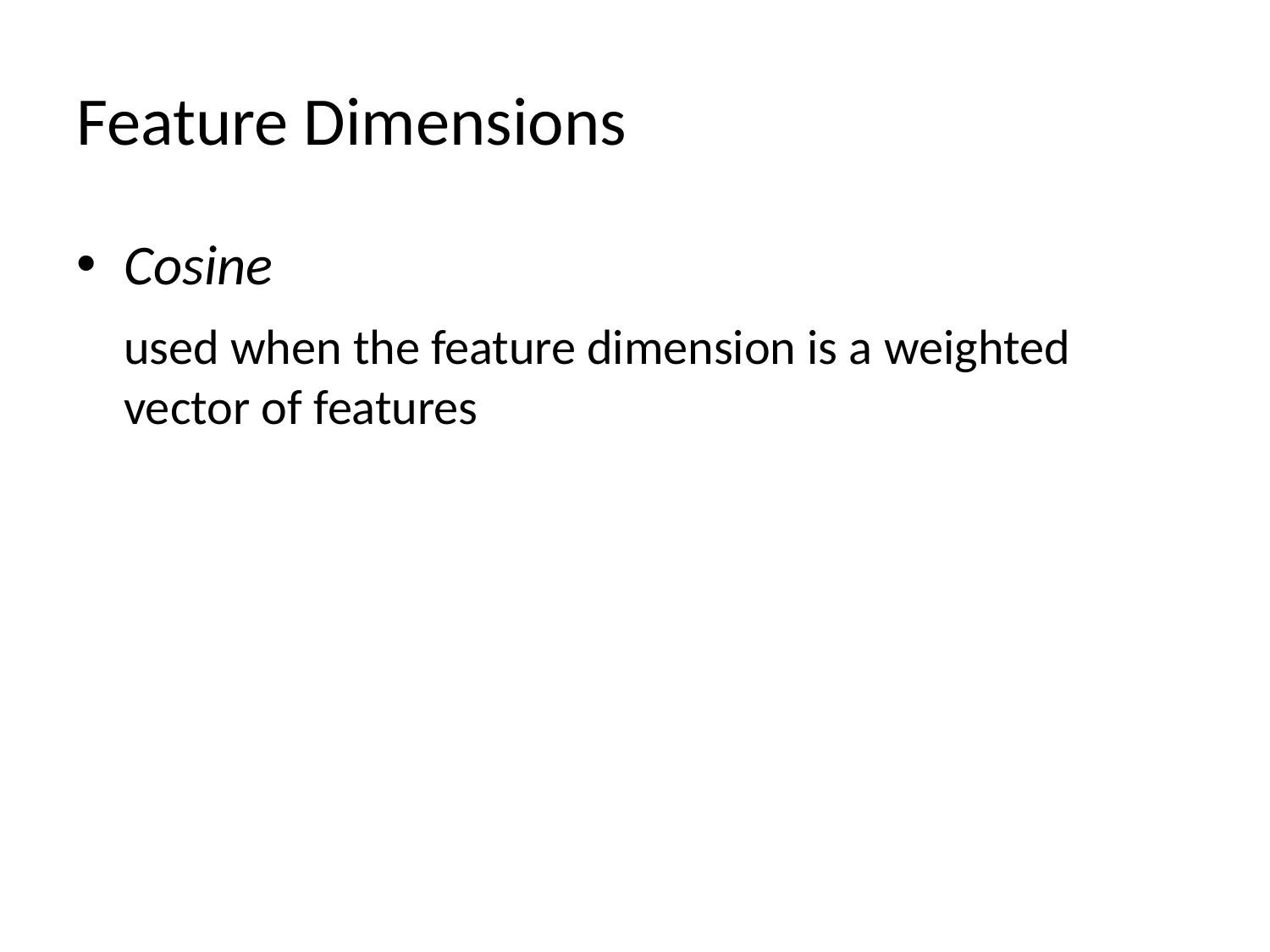

# Feature Dimensions
Cosine
	used when the feature dimension is a weighted vector of features